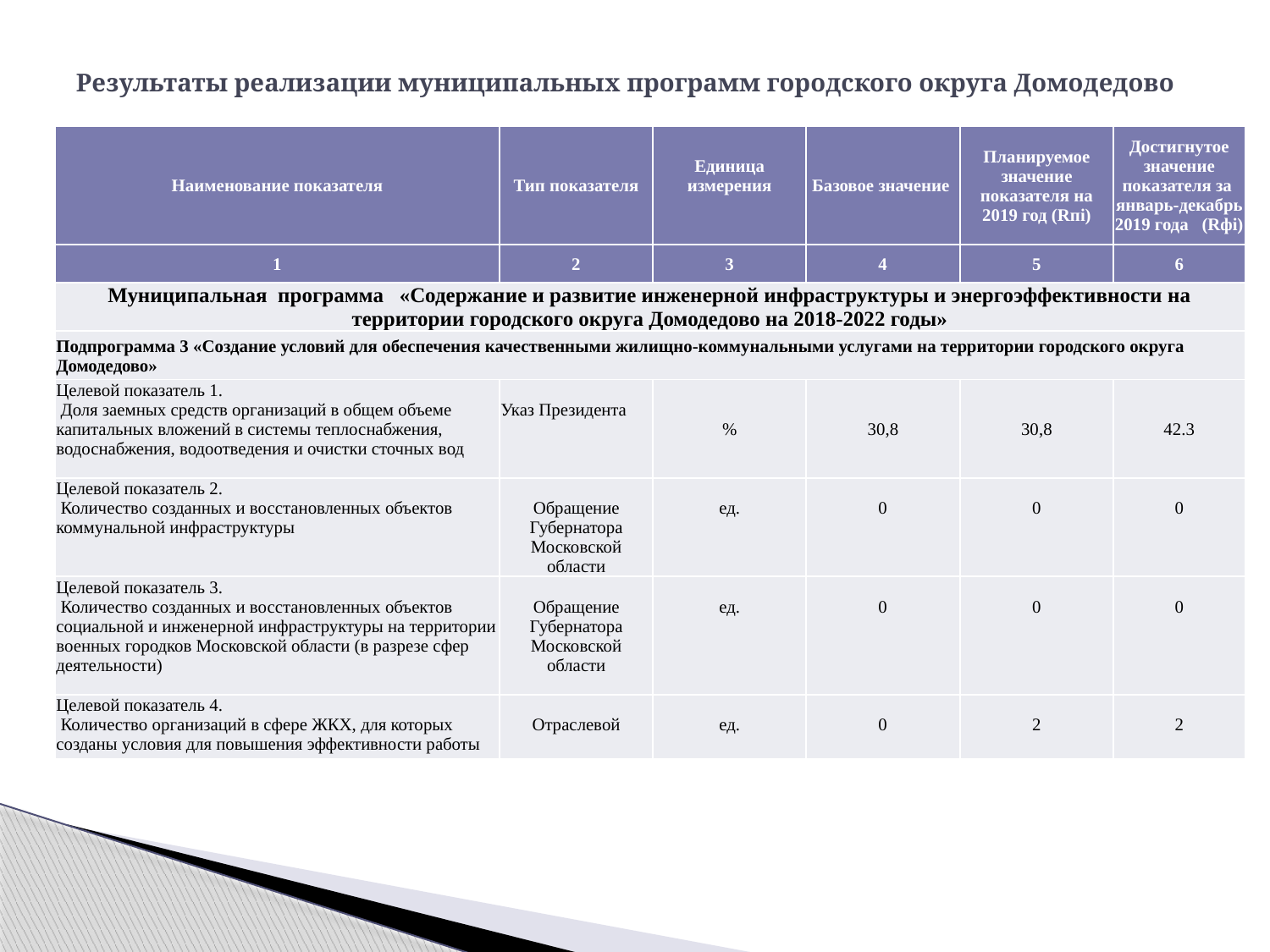

# Результаты реализации муниципальных программ городского округа Домодедово
| Наименование показателя | Тип показателя | Единица измерения | Базовое значение | Планируемое значение показателя на 2019 год (Rпi) | Достигнутое значение показателя за январь-декабрь 2019 года (Rфi) |
| --- | --- | --- | --- | --- | --- |
| 1 | 2 | 3 | 4 | 5 | 6 |
| Муниципальная программа «Содержание и развитие инженерной инфраструктуры и энергоэффективности на территории городского округа Домодедово на 2018-2022 годы» |  |  |  |  |  |
| Подпрограмма 3 «Создание условий для обеспечения качественными жилищно-коммунальными услугами на территории городского округа Домодедово» |  |  |  |  |  |
| Целевой показатель 1. Доля заемных средств организаций в общем объеме капитальных вложений в системы теплоснабжения, водоснабжения, водоотведения и очистки сточных вод | Указ Президента | % | 30,8 | 30,8 | 42.3 |
| Целевой показатель 2. Количество созданных и восстановленных объектов коммунальной инфраструктуры | Обращение Губернатора Московской области | ед. | 0 | 0 | 0 |
| Целевой показатель 3. Количество созданных и восстановленных объектов социальной и инженерной инфраструктуры на территории военных городков Московской области (в разрезе сфер деятельности) | Обращение Губернатора Московской области | ед. | 0 | 0 | 0 |
| Целевой показатель 4. Количество организаций в сфере ЖКХ, для которых созданы условия для повышения эффективности работы | Отраслевой | ед. | 0 | 2 | 2 |